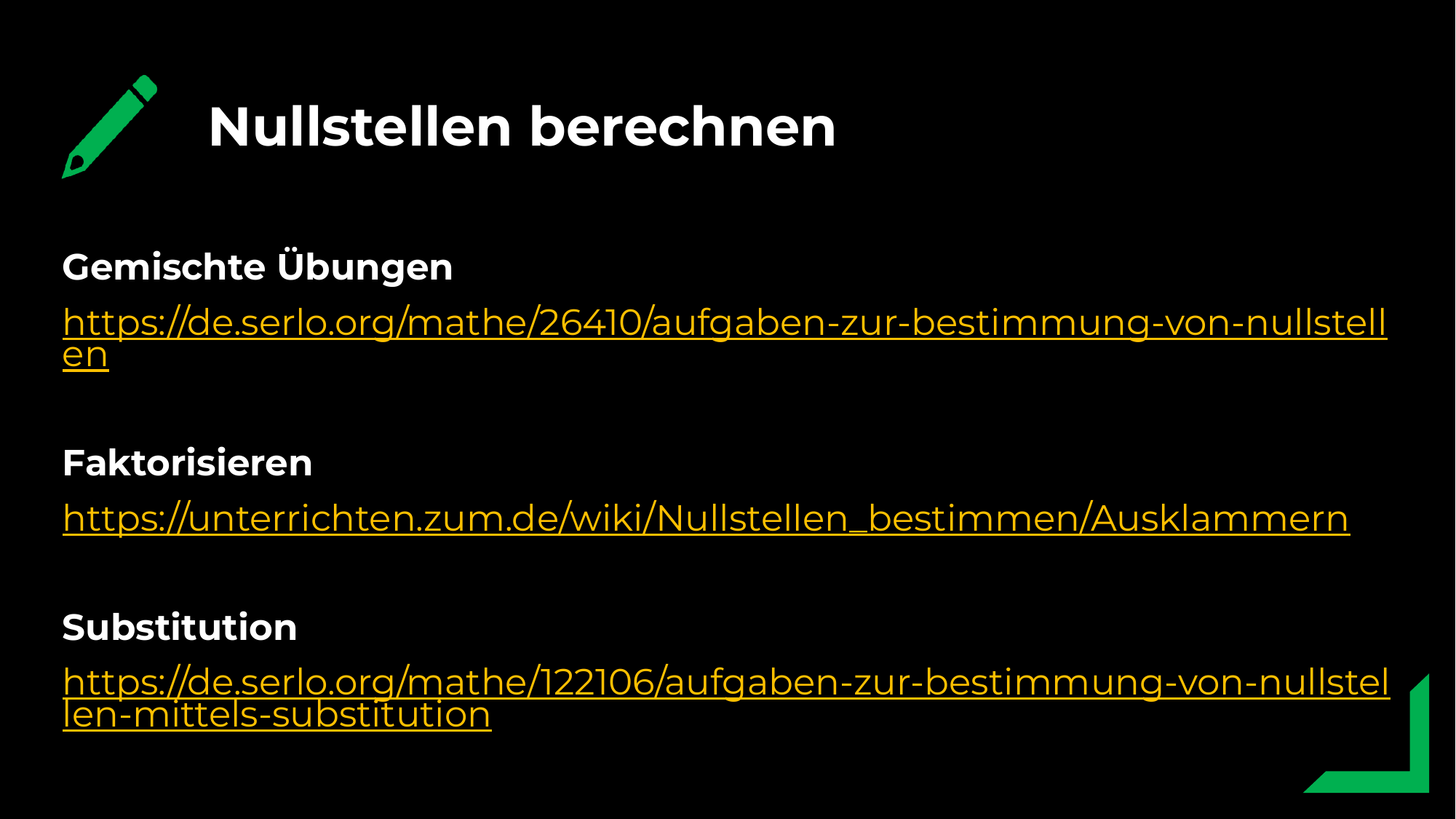

Nullstellen berechnen
Gemischte Übungen
https://de.serlo.org/mathe/26410/aufgaben-zur-bestimmung-von-nullstellen

Faktorisieren
https://unterrichten.zum.de/wiki/Nullstellen_bestimmen/Ausklammern

Substitution
https://de.serlo.org/mathe/122106/aufgaben-zur-bestimmung-von-nullstellen-mittels-substitution